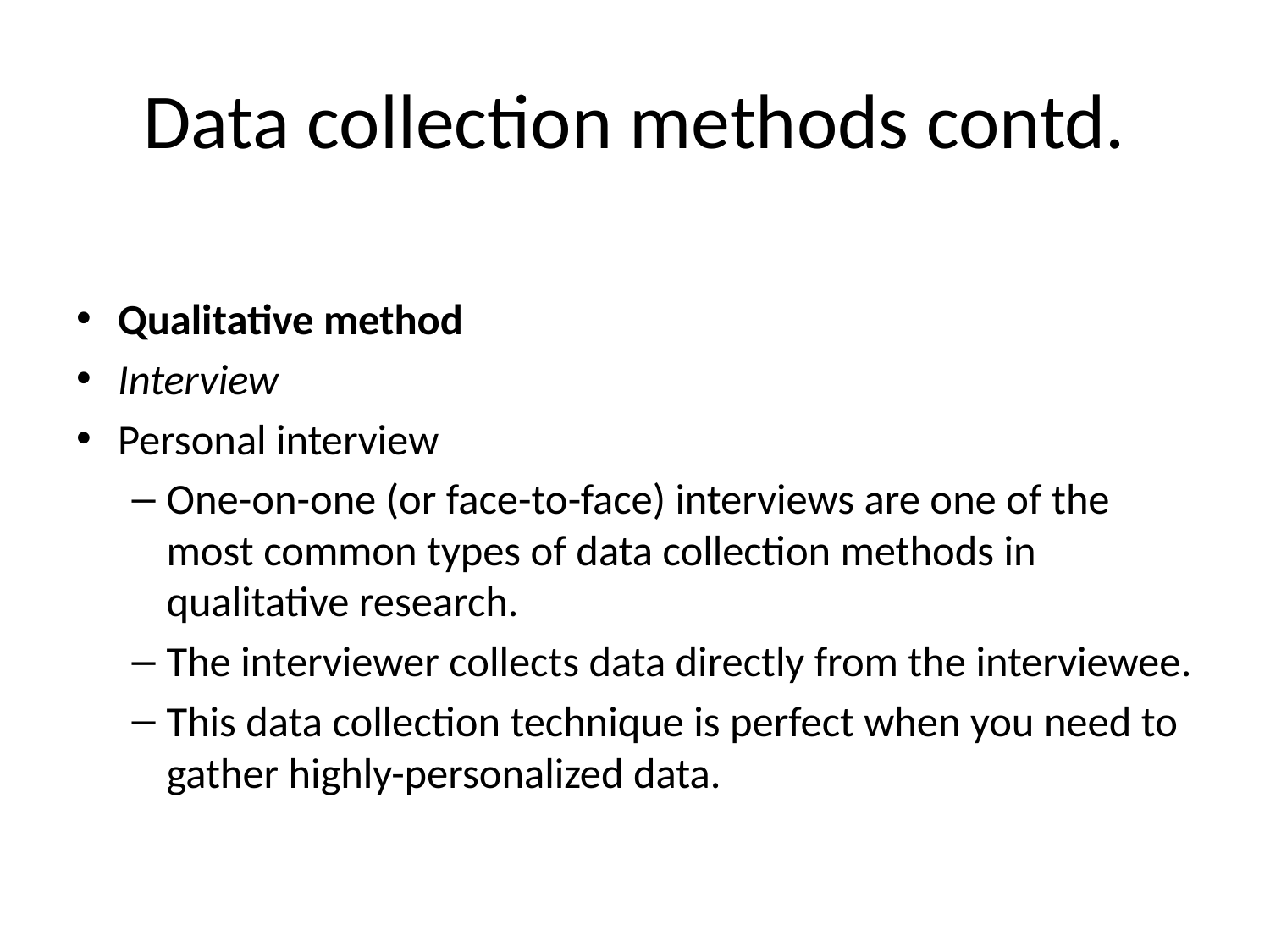

# Data collection methods contd.

Qualitative method
Interview
Personal interview
One-on-one (or face-to-face) interviews are one of the most common types of data collection methods in qualitative research.
The interviewer collects data directly from the interviewee.
This data collection technique is perfect when you need to gather highly-personalized data.